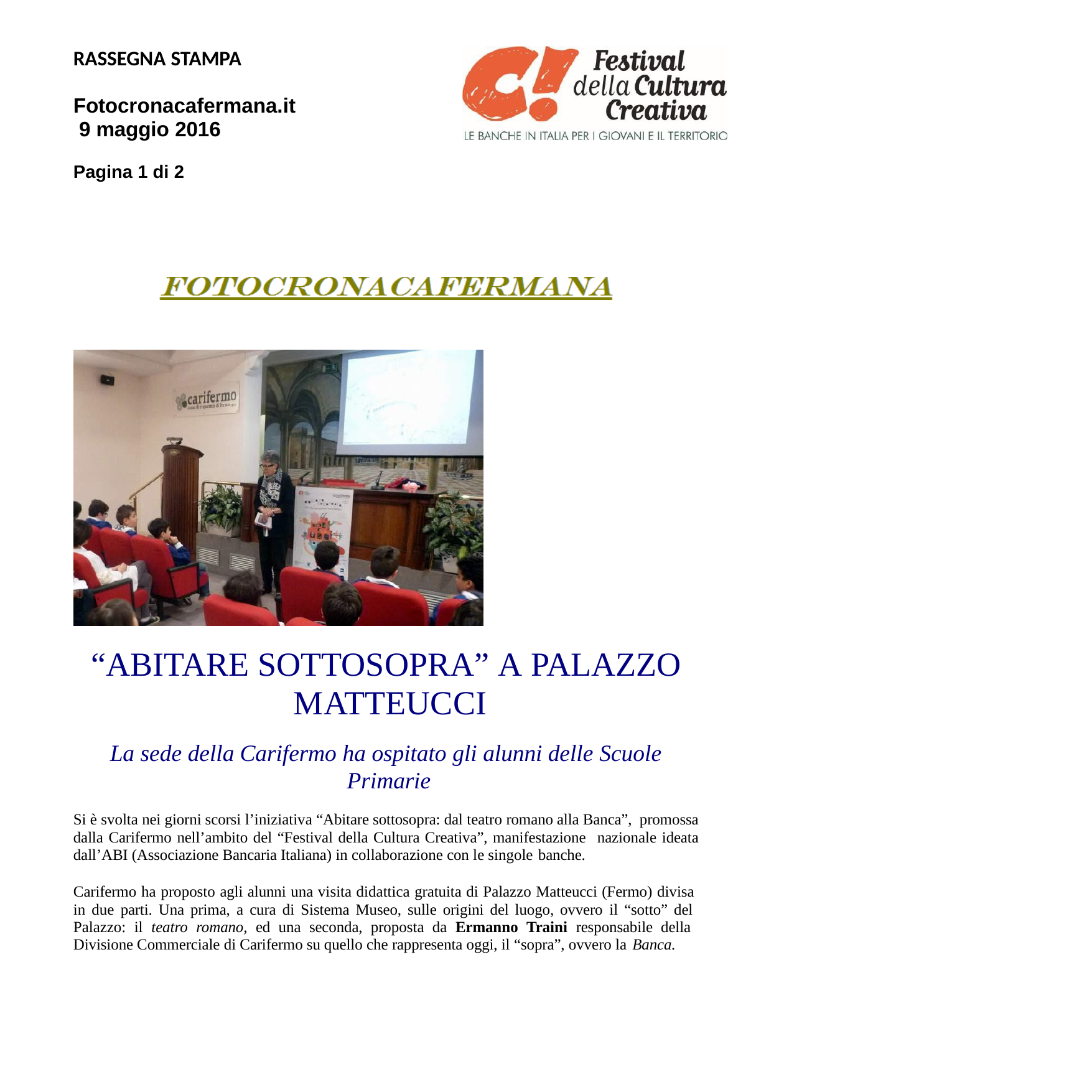

RASSEGNA STAMPA

Fotocronacafermana.it  9 maggio 2016
Pagina 1 di 2

“ABITARE SOTTOSOPRA” A PALAZZO  MATTEUCCI
La sede della Carifermo ha ospitato gli alunni delle Scuole  Primarie
Si è svolta nei giorni scorsi l’iniziativa “Abitare sottosopra: dal teatro romano alla Banca”,  promossa dalla Carifermo nell’ambito del “Festival della Cultura Creativa”, manifestazione  nazionale ideata dall’ABI (Associazione Bancaria Italiana) in collaborazione con le singole banche.

Carifermo ha proposto agli alunni una visita didattica gratuita di Palazzo Matteucci (Fermo) divisa  in due parti. Una prima, a cura di Sistema Museo, sulle origini del luogo, ovvero il “sotto” del  Palazzo: il teatro romano, ed una seconda, proposta da Ermanno Traini responsabile della  Divisione Commerciale di Carifermo su quello che rappresenta oggi, il “sopra”, ovvero la Banca.